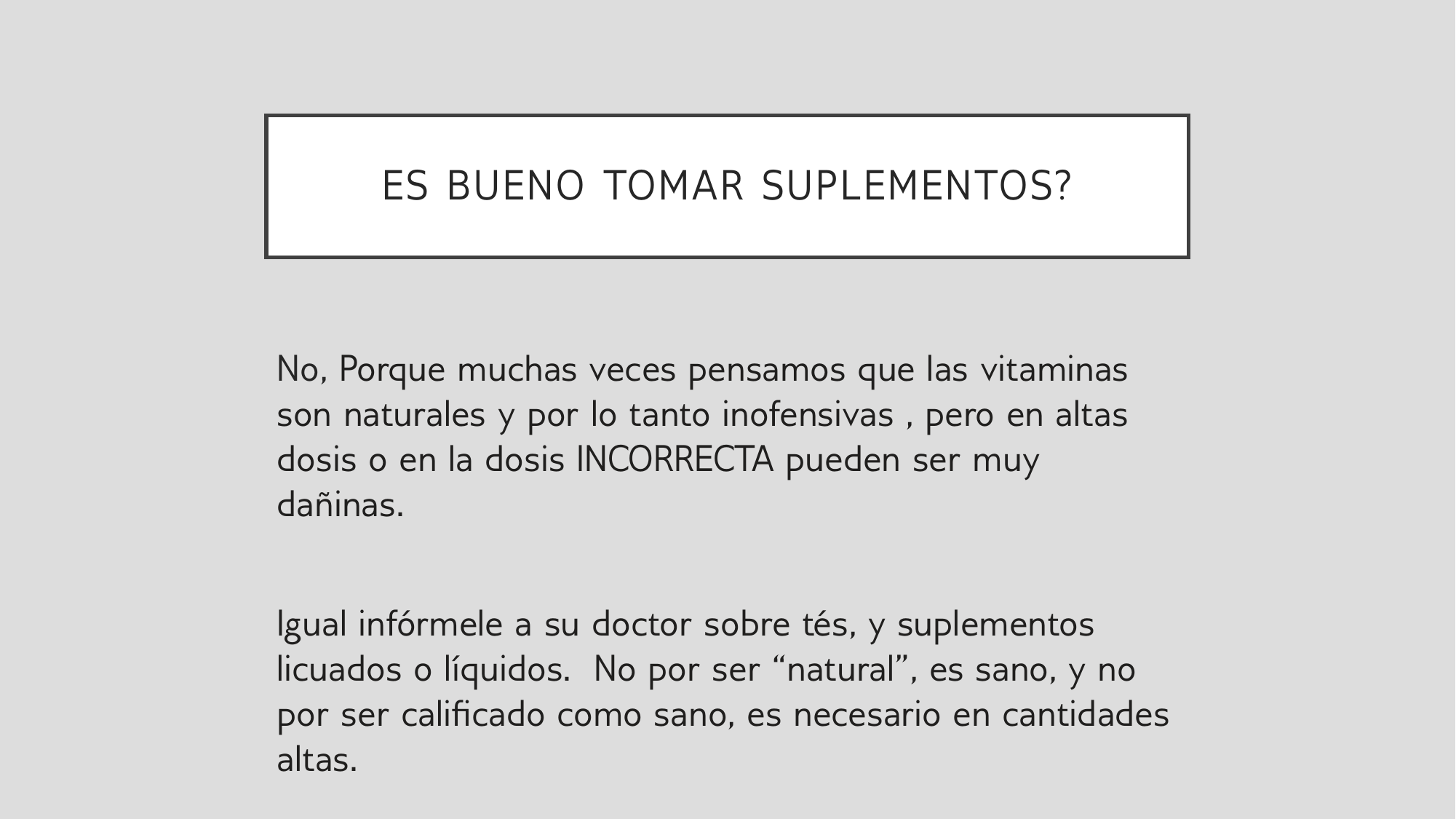

ES BUENO TOMAR SUPLEMENTOS?
No, Porque muchas veces pensamos que las vitaminas son naturales y por lo tanto inofensivas , pero en altas dosis o en la dosis INCORRECTA pueden ser muy dañinas.

Igual infórmele a su doctor sobre tés, y suplementos licuados o líquidos.  No por ser “natural”, es sano, y no por ser calificado como sano, es necesario en cantidades altas.